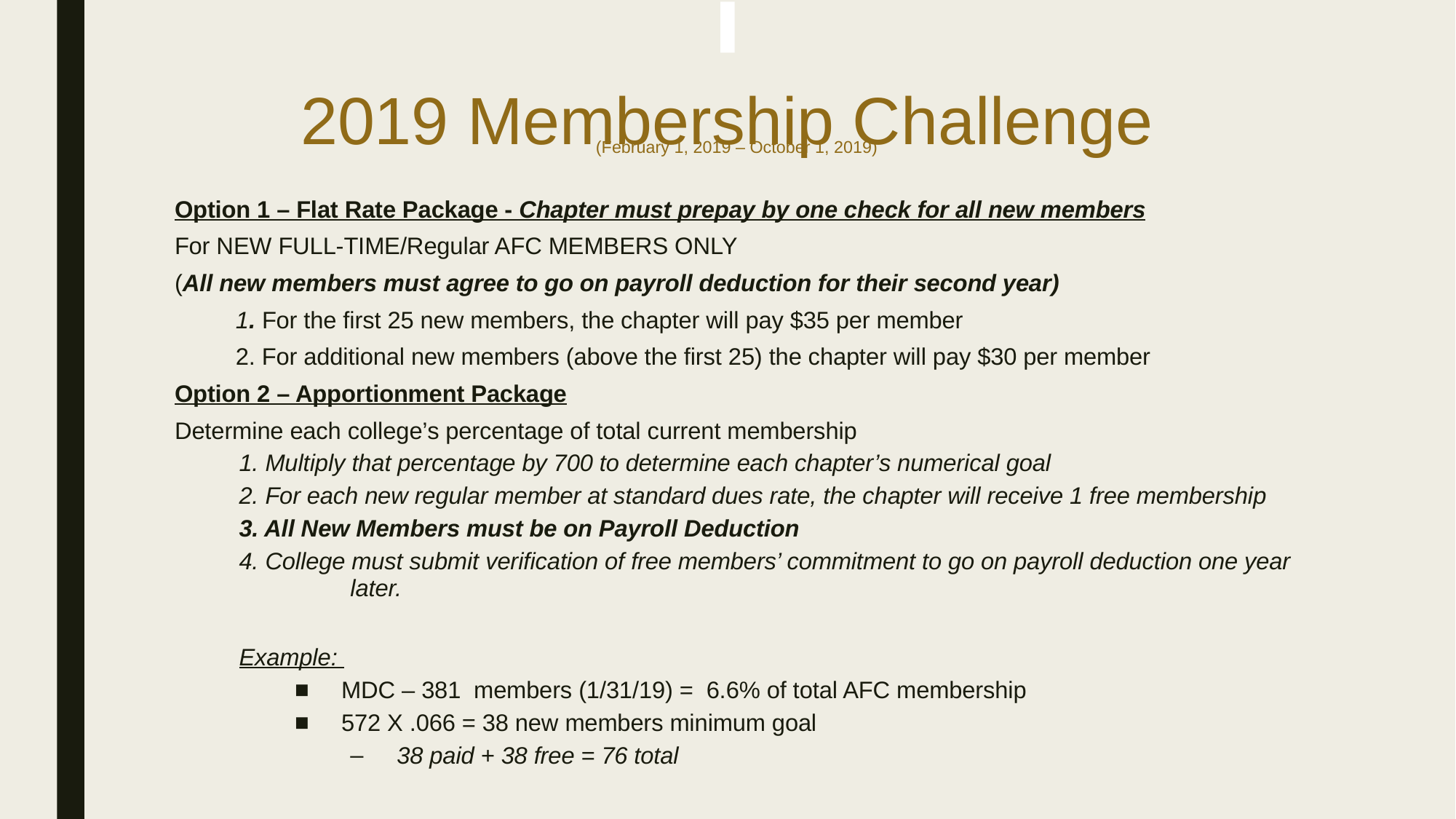

# 2019 Membership Challenge
(February 1, 2019 – October 1, 2019)

Option 1 – Flat Rate Package - Chapter must prepay by one check for all new members
For NEW FULL-TIME/Regular AFC MEMBERS ONLY
(All new members must agree to go on payroll deduction for their second year)
	1. For the first 25 new members, the chapter will pay $35 per member
	2. For additional new members (above the first 25) the chapter will pay $30 per member
Option 2 – Apportionment Package
Determine each college’s percentage of total current membership
	1. Multiply that percentage by 700 to determine each chapter’s numerical goal
	2. For each new regular member at standard dues rate, the chapter will receive 1 free membership
	3. All New Members must be on Payroll Deduction
	4. College must submit verification of free members’ commitment to go on payroll deduction one year                   later.

Example:
MDC – 381  members (1/31/19) =  6.6% of total AFC membership
572 X .066 = 38 new members minimum goal
38 paid + 38 free = 76 total